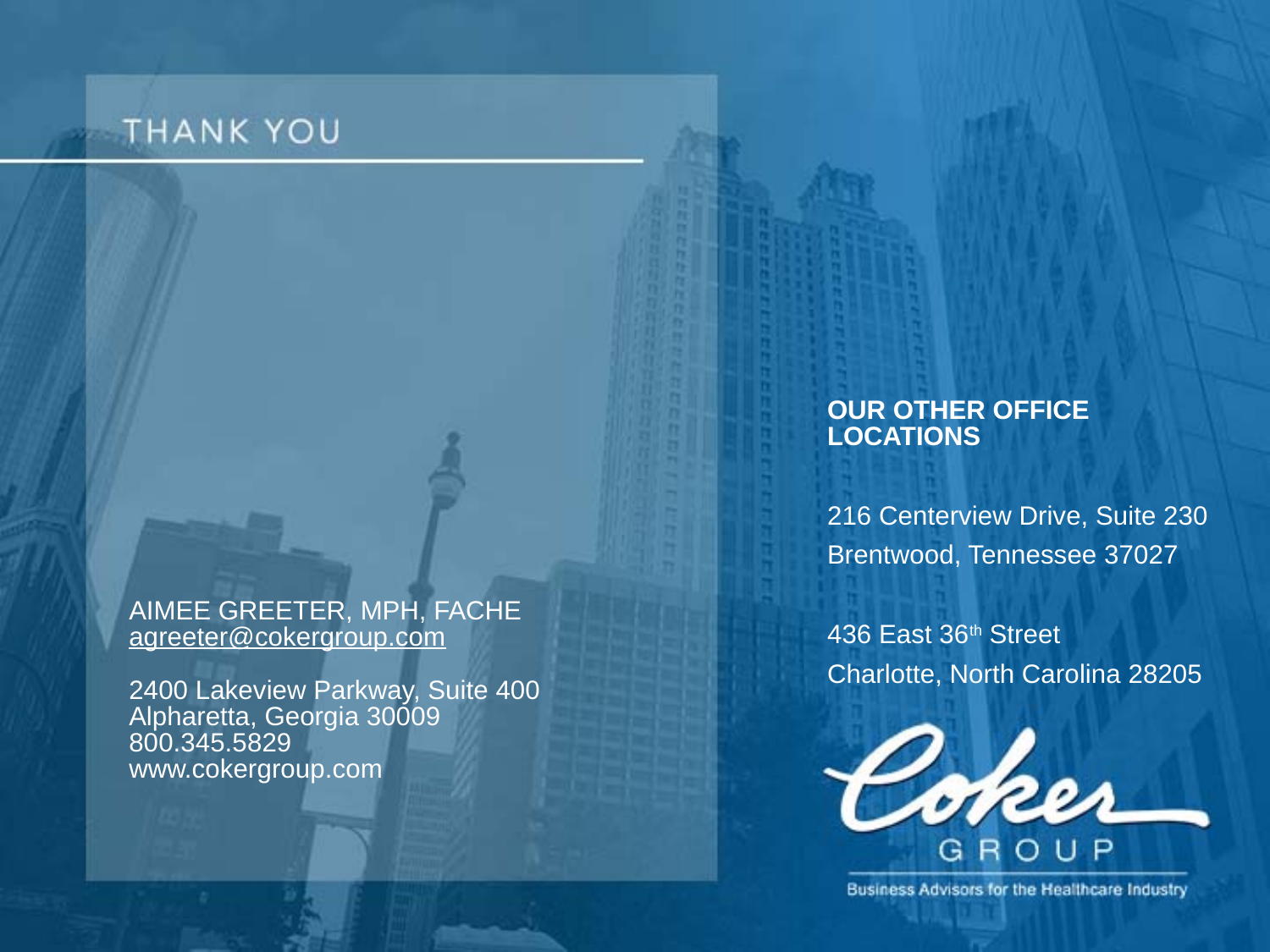

OUR OTHER OFFICE LOCATIONS

216 Centerview Drive, Suite 230
Brentwood, Tennessee 37027

436 East 36th Street
Charlotte, North Carolina 28205
AIMEE GREETER, MPH, FACHE
agreeter@cokergroup.com

2400 Lakeview Parkway, Suite 400
Alpharetta, Georgia 30009
800.345.5829
www.cokergroup.com